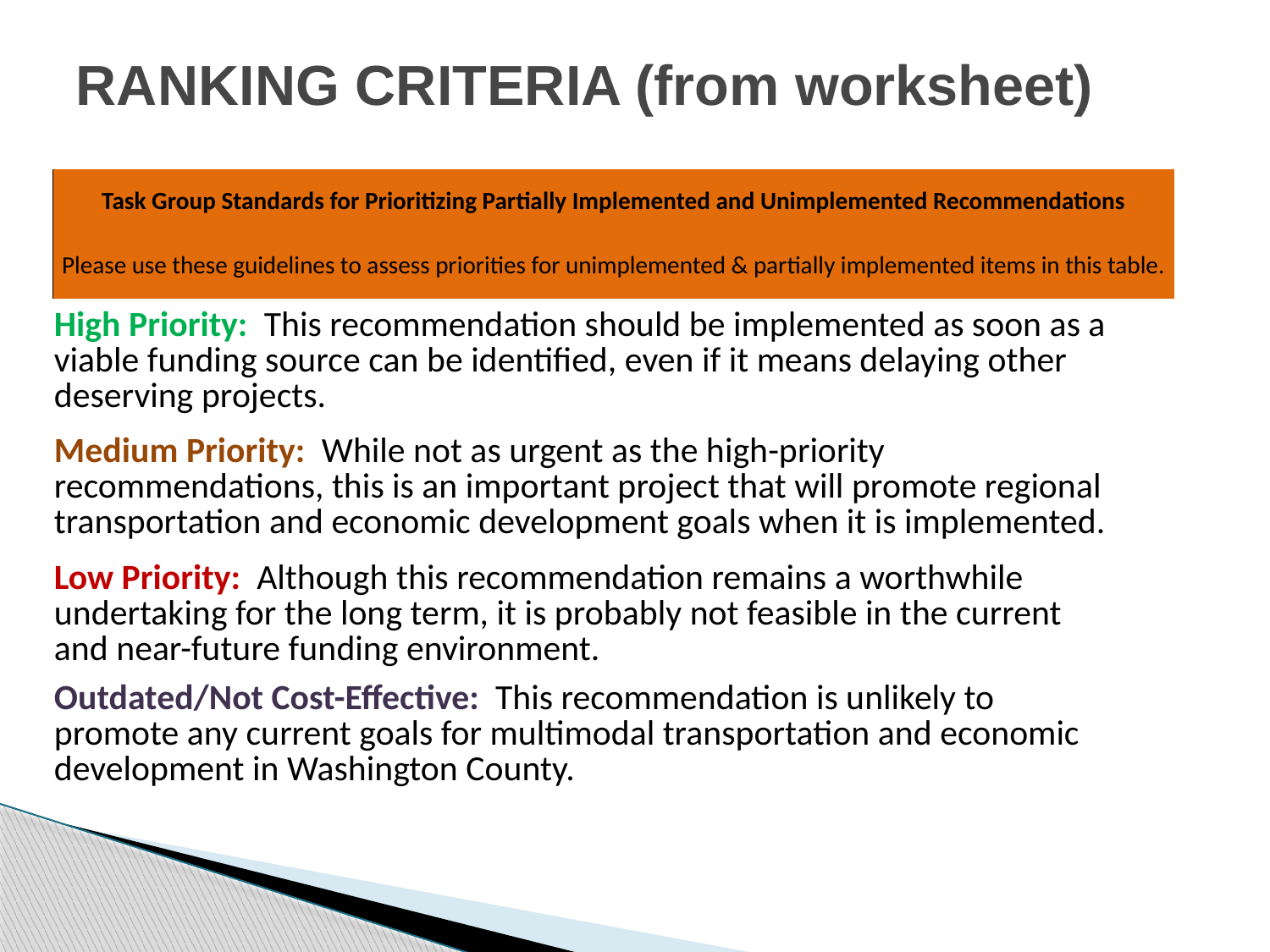

# RANKING CRITERIA (from worksheet)
| Task Group Standards for Prioritizing Partially Implemented and Unimplemented Recommendations |  |
| --- | --- |
| Please use these guidelines to assess priorities for unimplemented & partially implemented items in this table. |  |
| High Priority: This recommendation should be implemented as soon as a viable funding source can be identified, even if it means delaying other deserving projects. |  |
|  |  |
| Medium Priority: While not as urgent as the high-priority recommendations, this is an important project that will promote regional transportation and economic development goals when it is implemented. |  |
|  |  |
| Low Priority: Although this recommendation remains a worthwhile undertaking for the long term, it is probably not feasible in the current and near-future funding environment. |  |
|  |  |
| Outdated/Not Cost-Effective: This recommendation is unlikely to promote any current goals for multimodal transportation and economic development in Washington County. |  |